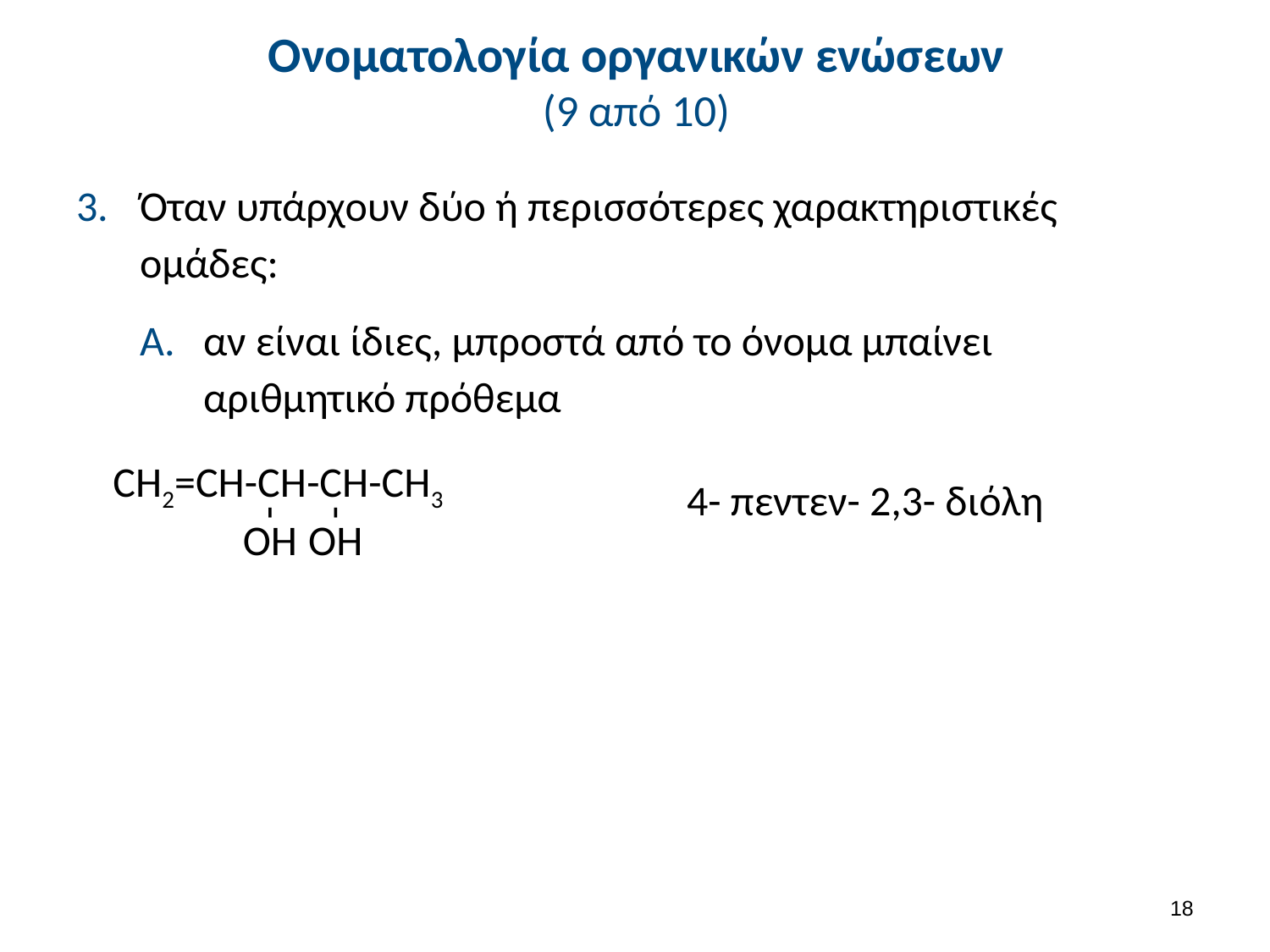

# Ονοματολογία οργανικών ενώσεων (9 από 10)
Όταν υπάρχουν δύο ή περισσότερες χαρακτηριστικές ομάδες:
αν είναι ίδιες, μπροστά από το όνομα μπαίνει αριθμητικό πρόθεμα

CH2=CH-CH-CH-CH3
-
-
ΟH
ΟH
4- πεντεν- 2,3- διόλη
18